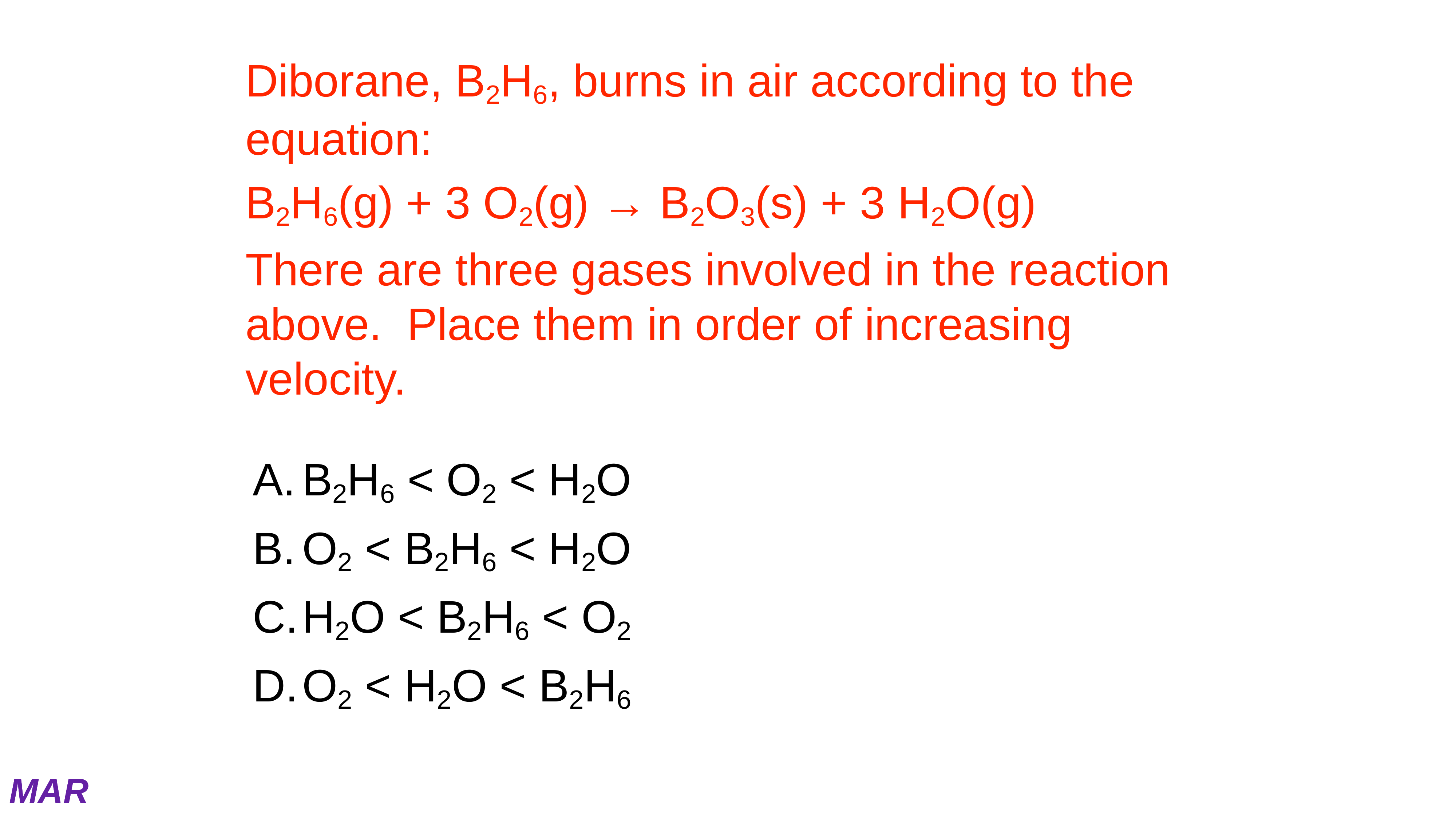

# Diborane, B2H6, burns in air according to the equation:
B2H6(g) + 3 O2(g) → B2O3(s) + 3 H2O(g)
There are three gases involved in the reaction above.  Place them in order of increasing velocity.
B2H6 < O2 < H2O
O2 < B2H6 < H2O
H2O < B2H6 < O2
O2 < H2O < B2H6
MAR
Answer = B, O2 < B2H6 < H2O

Velocity ↑ as molar mass ↓,
O2: 32 g/mol
B2H6: 28 g/mol
H2O: 18 g/mol

O2 (slowest) < B2H6 < H2O (fastest)
Enter your response on
your i>Clicker now!